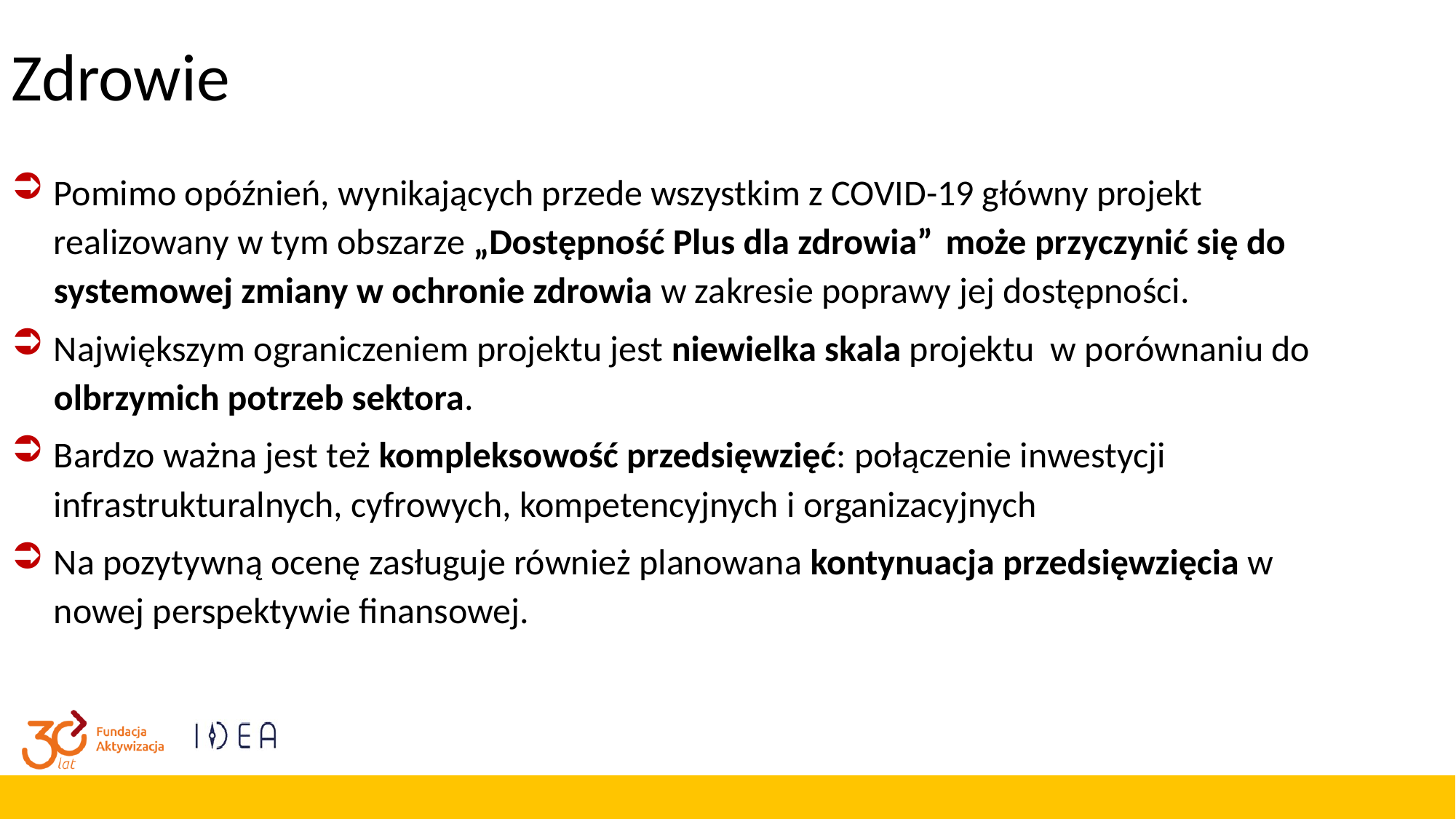

# Zdrowie
Pomimo opóźnień, wynikających przede wszystkim z COVID-19 główny projekt realizowany w tym obszarze „Dostępność Plus dla zdrowia”  może przyczynić się do systemowej zmiany w ochronie zdrowia w zakresie poprawy jej dostępności.
Największym ograniczeniem projektu jest niewielka skala projektu  w porównaniu do olbrzymich potrzeb sektora.
Bardzo ważna jest też kompleksowość przedsięwzięć: połączenie inwestycji infrastrukturalnych, cyfrowych, kompetencyjnych i organizacyjnych
Na pozytywną ocenę zasługuje również planowana kontynuacja przedsięwzięcia w nowej perspektywie finansowej.